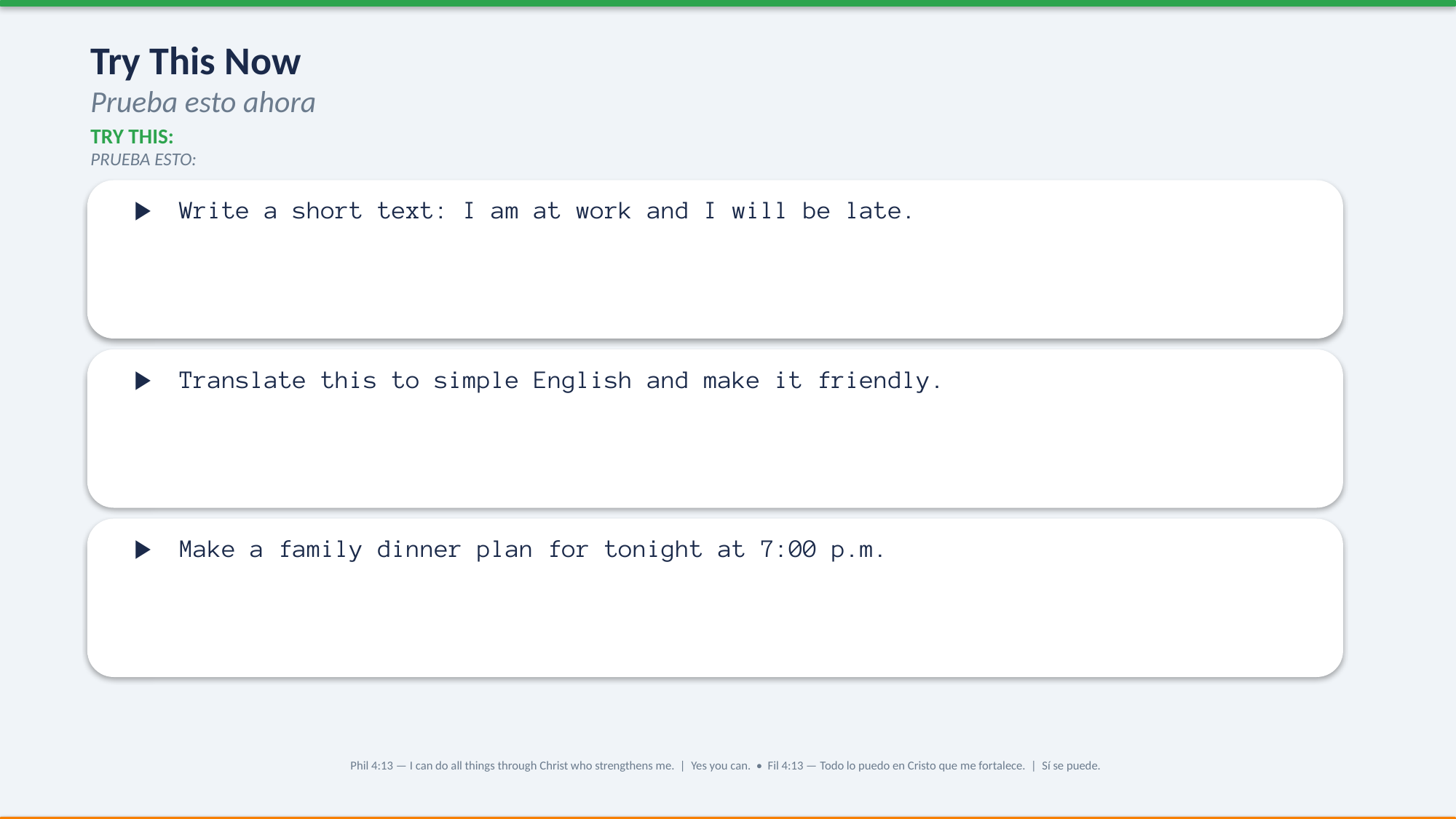

Try This Now
Prueba esto ahora
TRY THIS:
PRUEBA ESTO:

▶  Write a short text: I am at work and I will be late.

▶  Translate this to simple English and make it friendly.

▶  Make a family dinner plan for tonight at 7:00 p.m.
Phil 4:13 — I can do all things through Christ who strengthens me.  |  Yes you can.  •  Fil 4:13 — Todo lo puedo en Cristo que me fortalece.  |  Sí se puede.